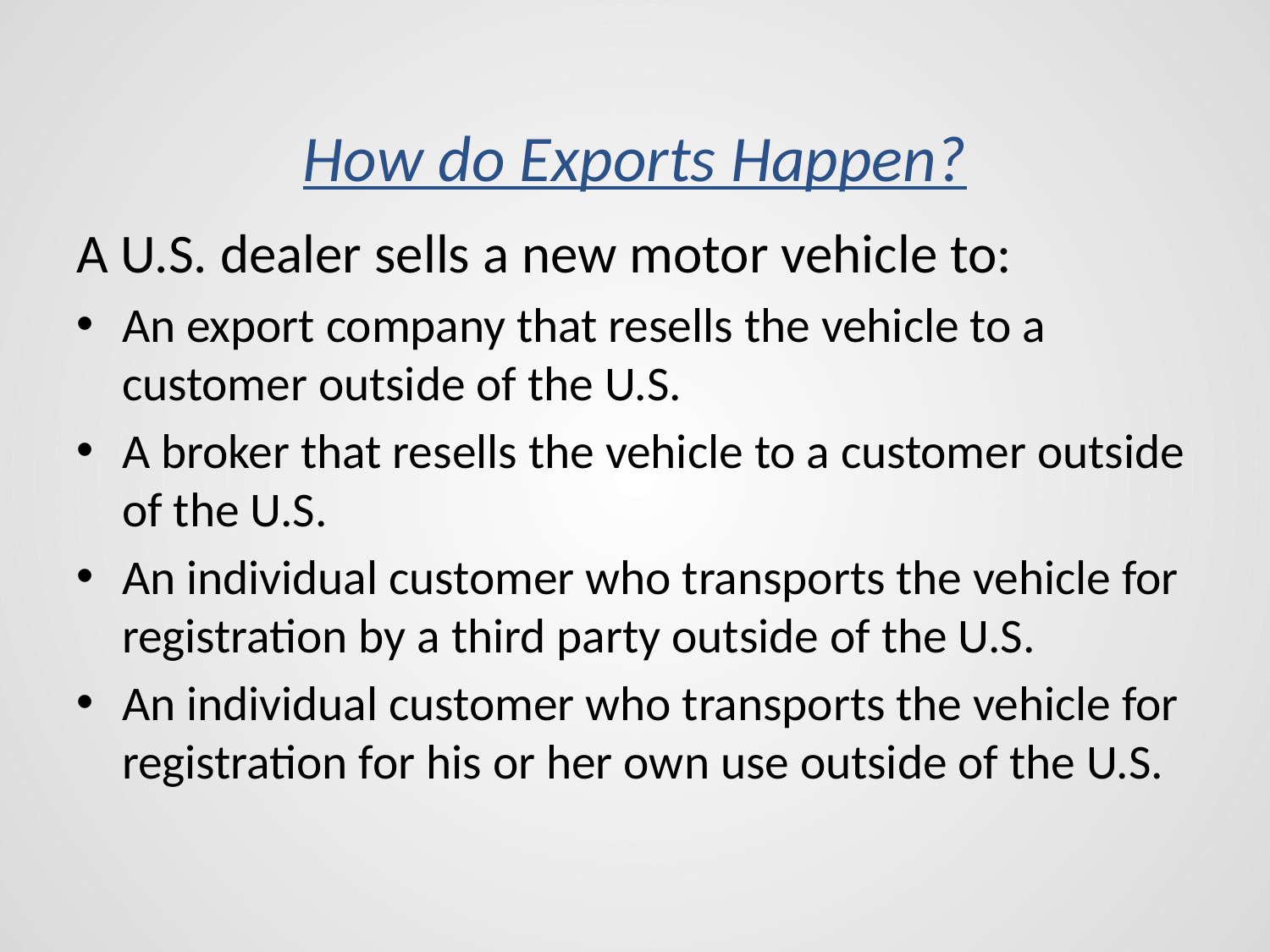

# How do Exports Happen?
A U.S. dealer sells a new motor vehicle to:
An export company that resells the vehicle to a customer outside of the U.S.
A broker that resells the vehicle to a customer outside of the U.S.
An individual customer who transports the vehicle for registration by a third party outside of the U.S.
An individual customer who transports the vehicle for registration for his or her own use outside of the U.S.

4